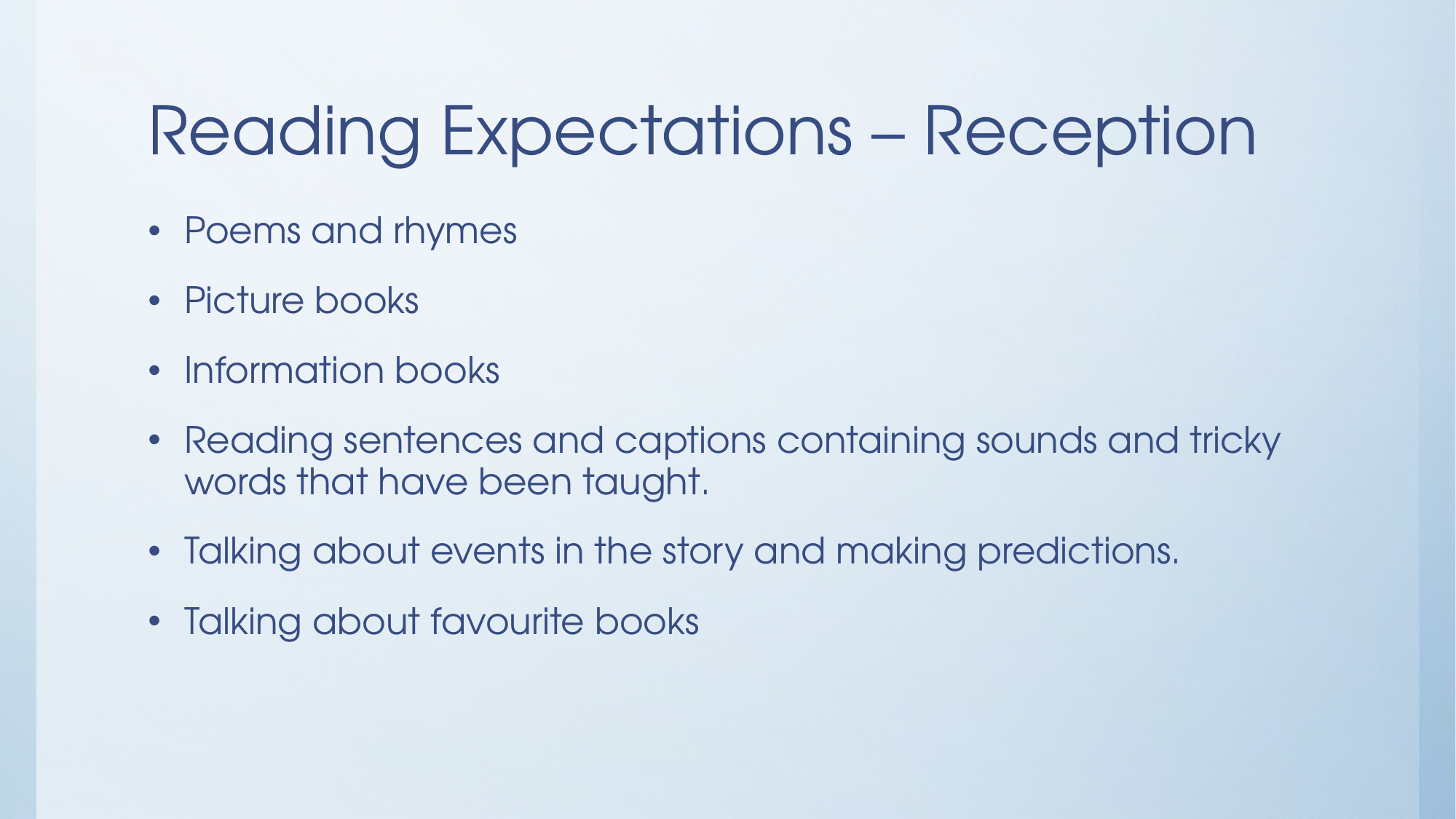

# Reading Expectations – Reception
Poems and rhymes
Picture books
Information books
Reading sentences and captions containing sounds and tricky words that have been taught.
Talking about events in the story and making predictions.
Talking about favourite books